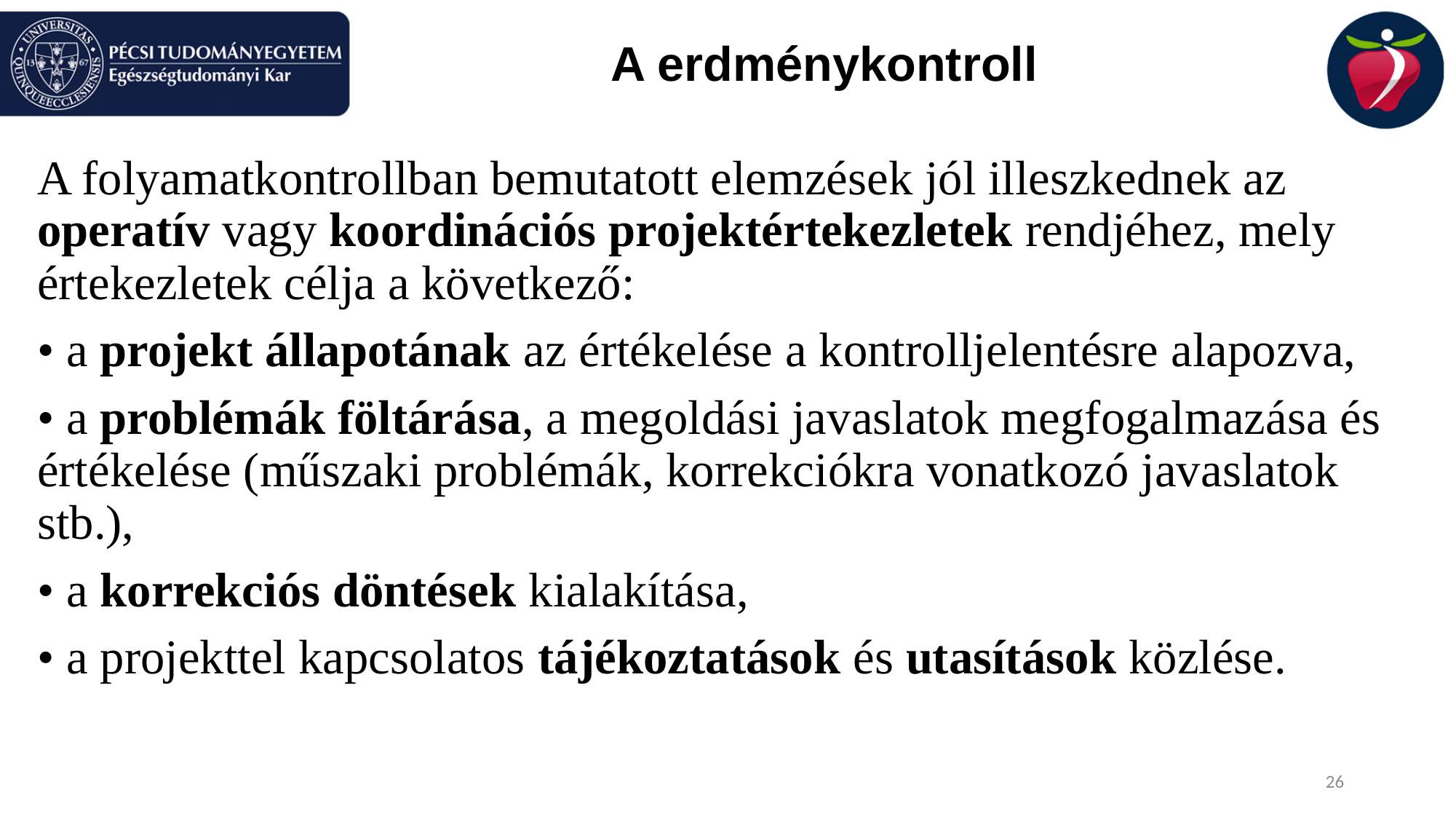

# A erdménykontroll
A folyamatkontrollban bemutatott elemzések jól illeszkednek az operatív vagy koordinációs projektértekezletek rendjéhez, mely értekezletek célja a következő:
• a projekt állapotának az értékelése a kontrolljelentésre alapozva,
• a problémák föltárása, a megoldási javaslatok megfogalmazása és értékelése (műszaki problémák, korrekciókra vonatkozó javaslatok stb.),
• a korrekciós döntések kialakítása,
• a projekttel kapcsolatos tájékoztatások és utasítások közlése.

26